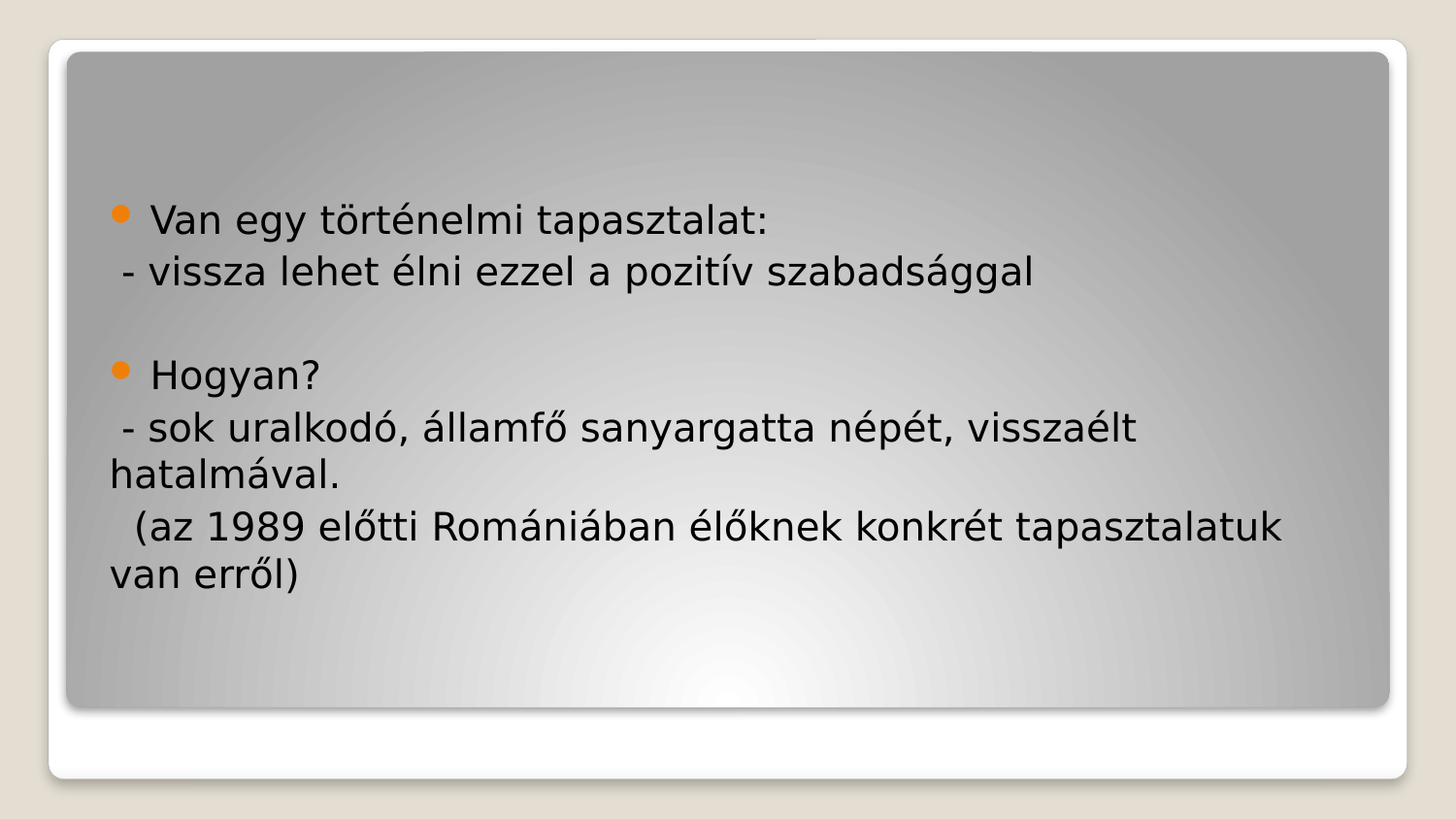

Van egy történelmi tapasztalat:
 - vissza lehet élni ezzel a pozitív szabadsággal

Hogyan?
 - sok uralkodó, államfő sanyargatta népét, visszaélt hatalmával.
  (az 1989 előtti Romániában élőknek konkrét tapasztalatuk     van erről)